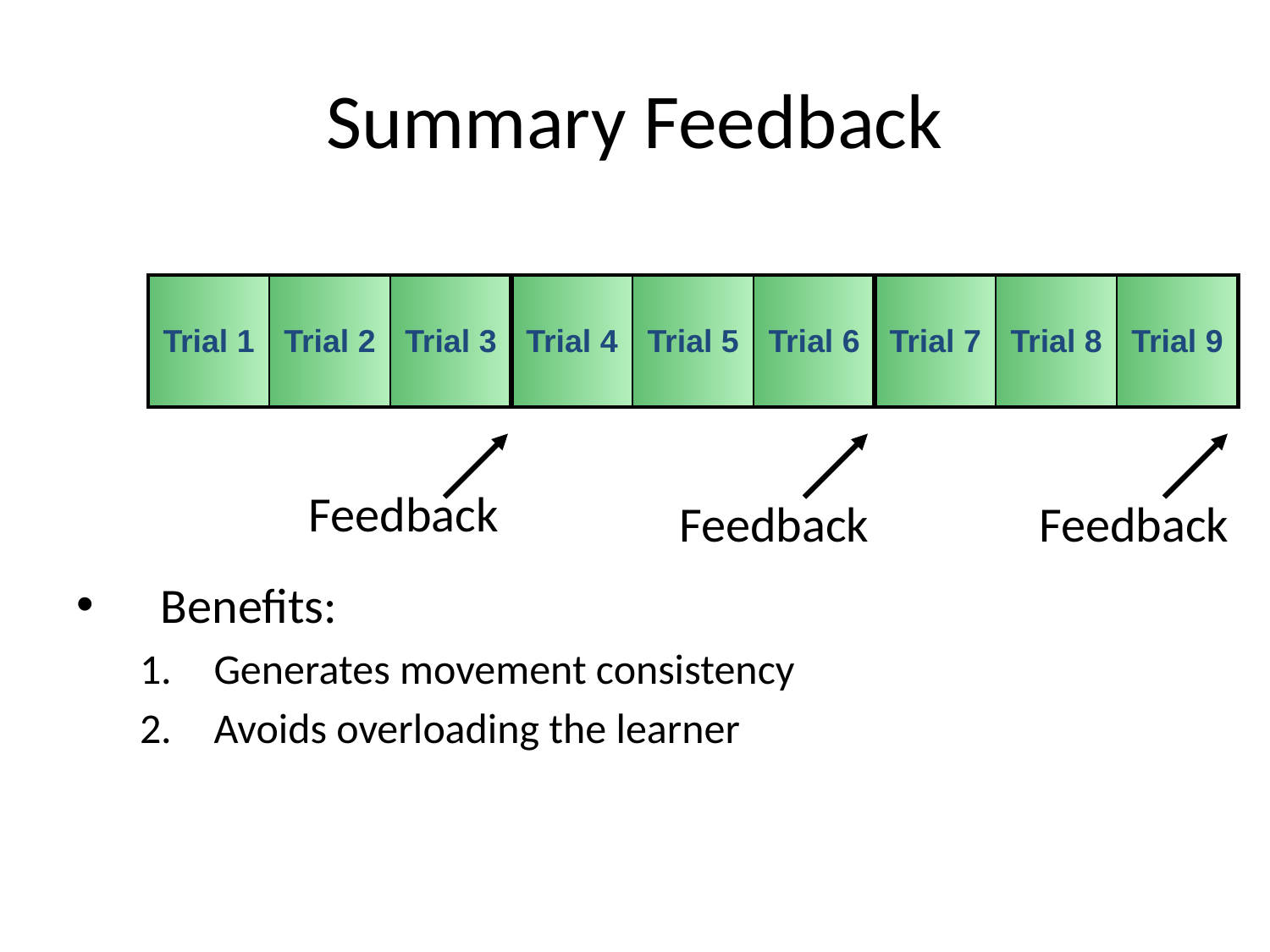

# Summary Feedback

Benefits:
Generates movement consistency
Avoids overloading the learner
| Trial 1 | Trial 2 | Trial 3 | Trial 4 | Trial 5 | Trial 6 | Trial 7 | Trial 8 | Trial 9 |
| --- | --- | --- | --- | --- | --- | --- | --- | --- |

Feedback
Feedback
Feedback